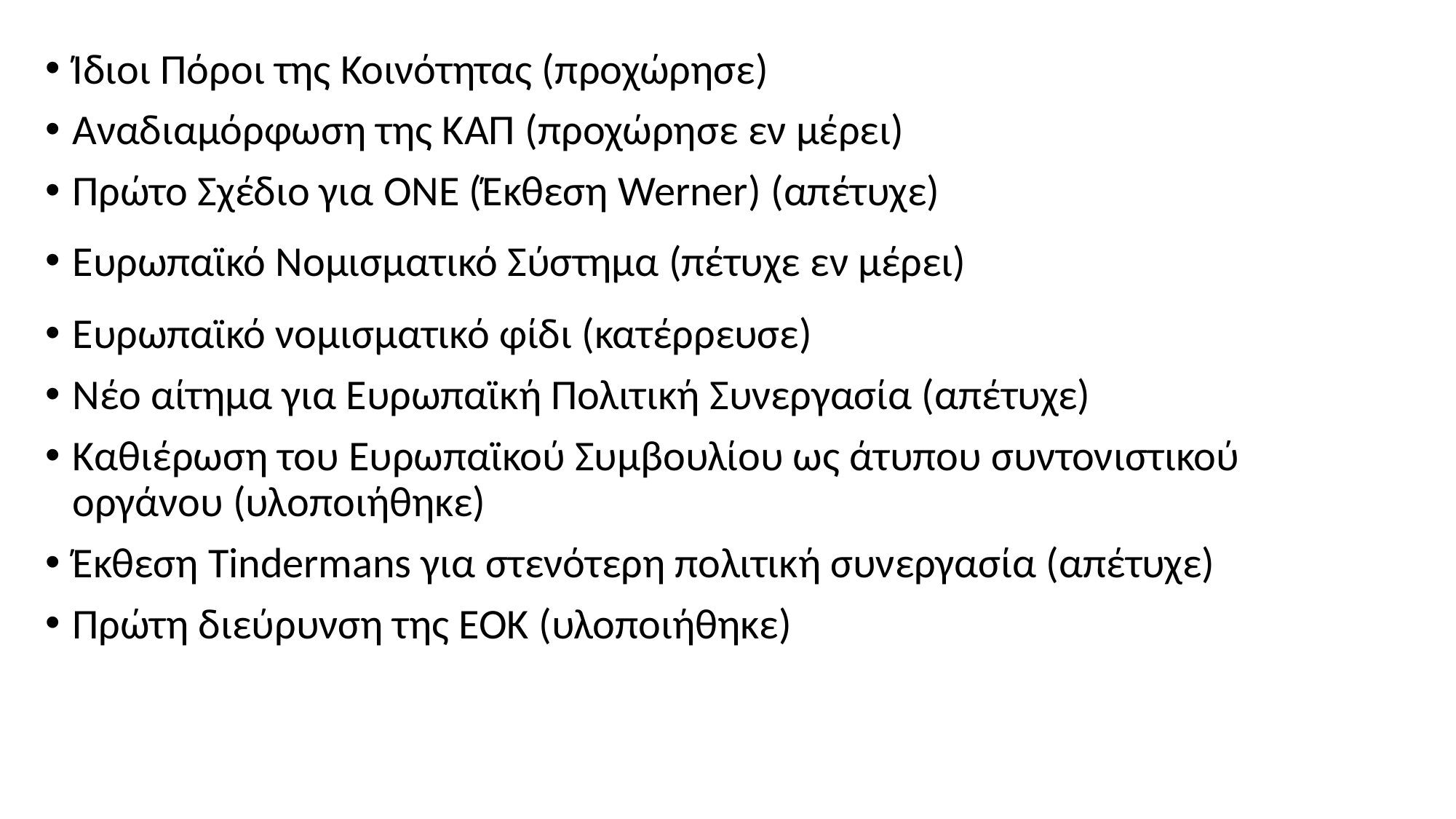

Ίδιοι Πόροι της Κοινότητας (προχώρησε)
Αναδιαμόρφωση της ΚΑΠ (προχώρησε εν μέρει)
Πρώτο Σχέδιο για ΟΝΕ (Έκθεση Werner) (απέτυχε)
Ευρωπαϊκό Νομισματικό Σύστημα (πέτυχε εν μέρει)
Ευρωπαϊκό νομισματικό φίδι (κατέρρευσε)
Νέο αίτημα για Ευρωπαϊκή Πολιτική Συνεργασία (απέτυχε)
Καθιέρωση του Ευρωπαϊκού Συμβουλίου ως άτυπου συντονιστικού οργάνου (υλοποιήθηκε)
Έκθεση Tindermans για στενότερη πολιτική συνεργασία (απέτυχε)
Πρώτη διεύρυνση της ΕΟΚ (υλοποιήθηκε)